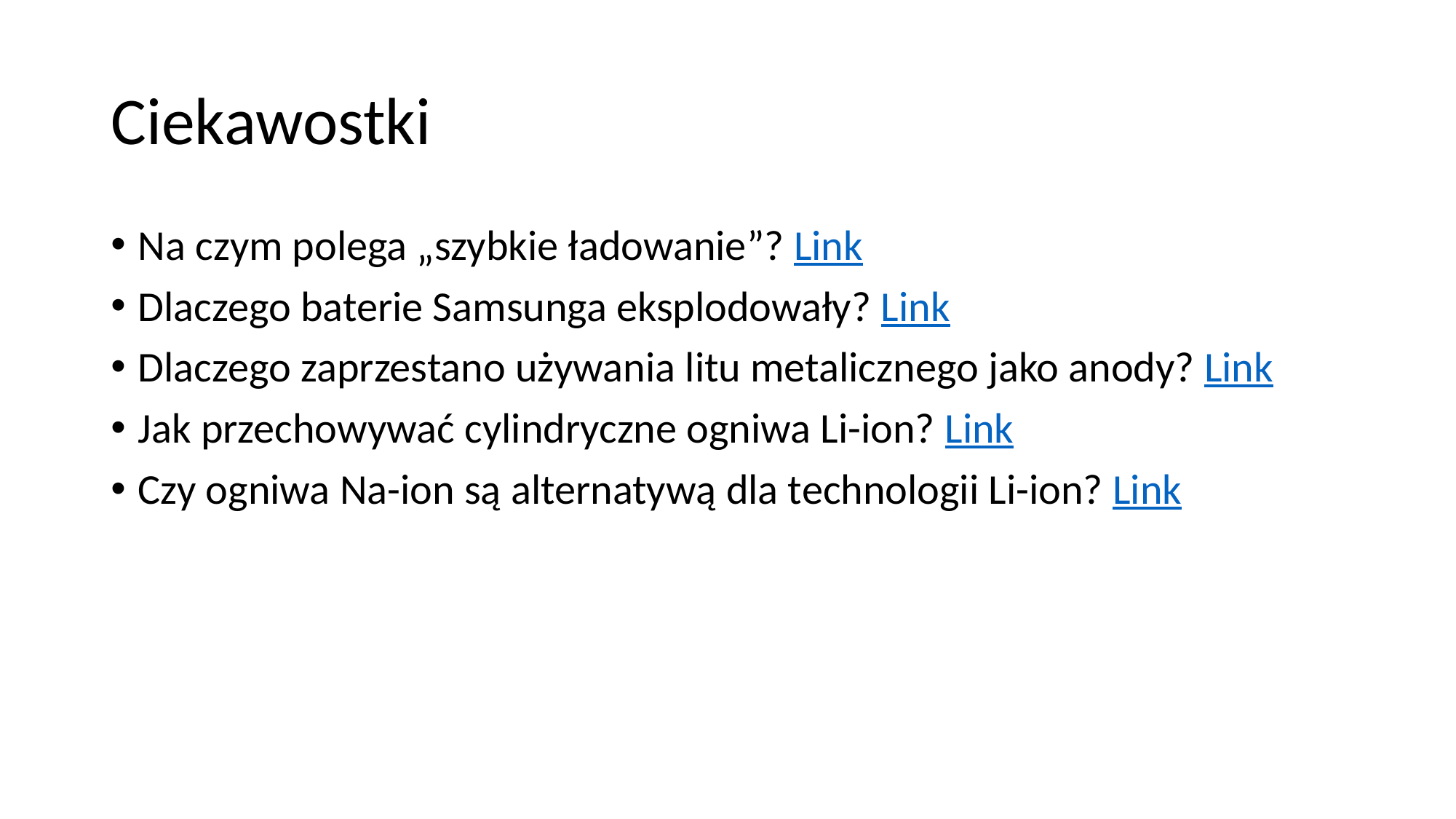

# Ciekawostki
Na czym polega „szybkie ładowanie”? Link
Dlaczego baterie Samsunga eksplodowały? Link
Dlaczego zaprzestano używania litu metalicznego jako anody? Link
Jak przechowywać cylindryczne ogniwa Li-ion? Link
Czy ogniwa Na-ion są alternatywą dla technologii Li-ion? Link